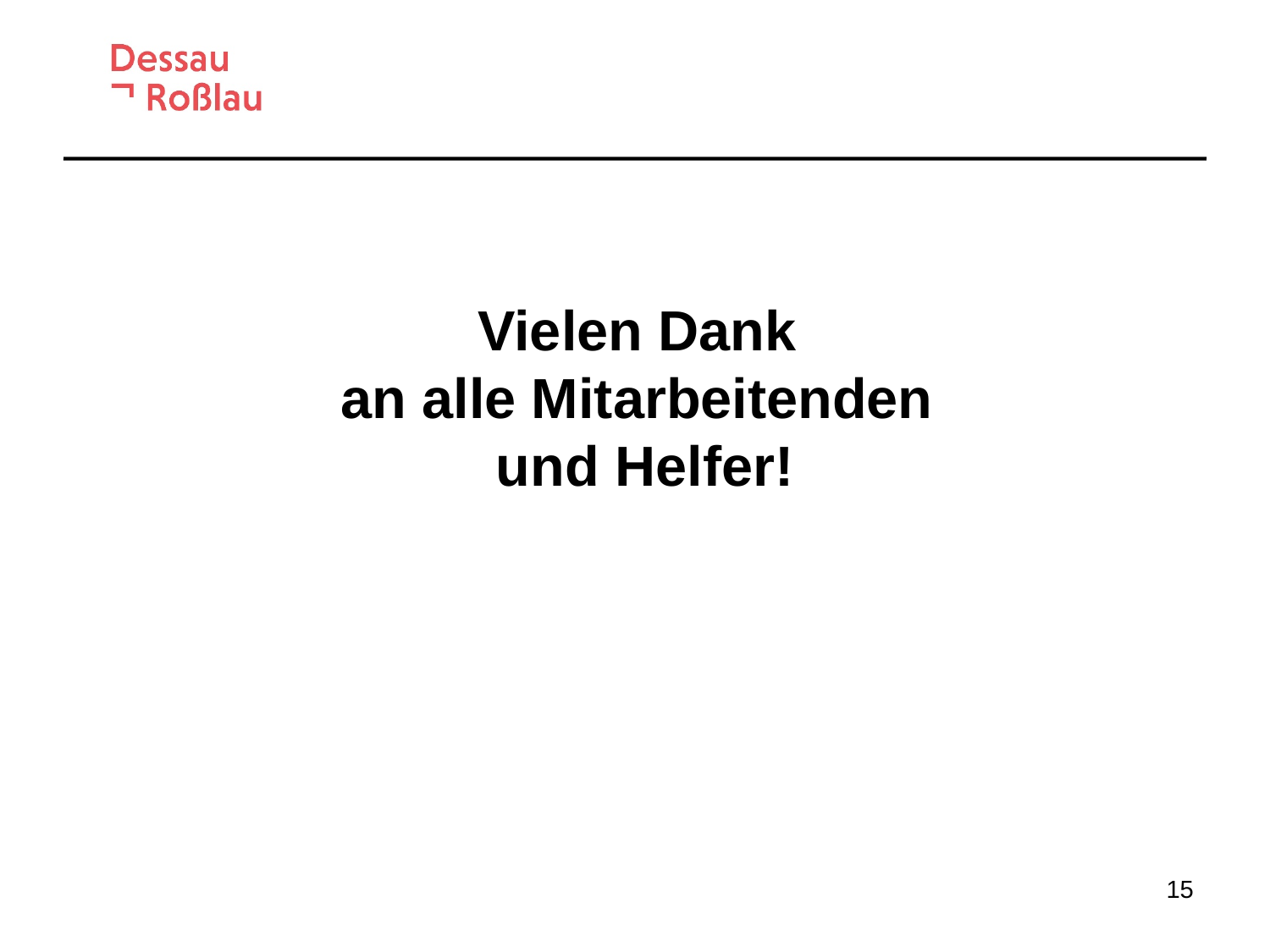

# Vielen Dank an alle Mitarbeitenden und Helfer!
15